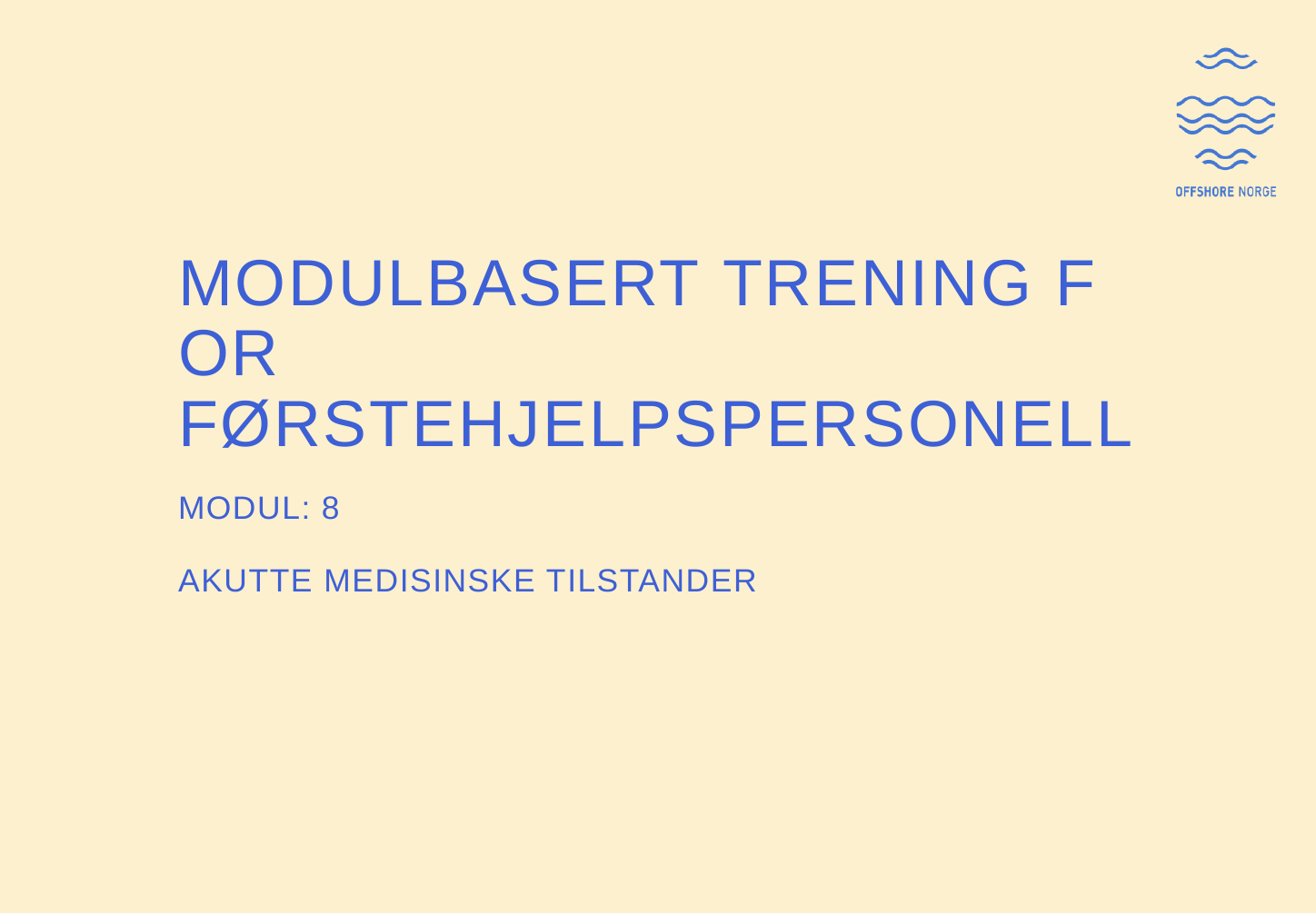

# MODULBASERT TRENING FOR  FØRSTEHJELPSPERSONELL
MODUL: 8
AKUTTE MEDISINSKE TILSTANDER